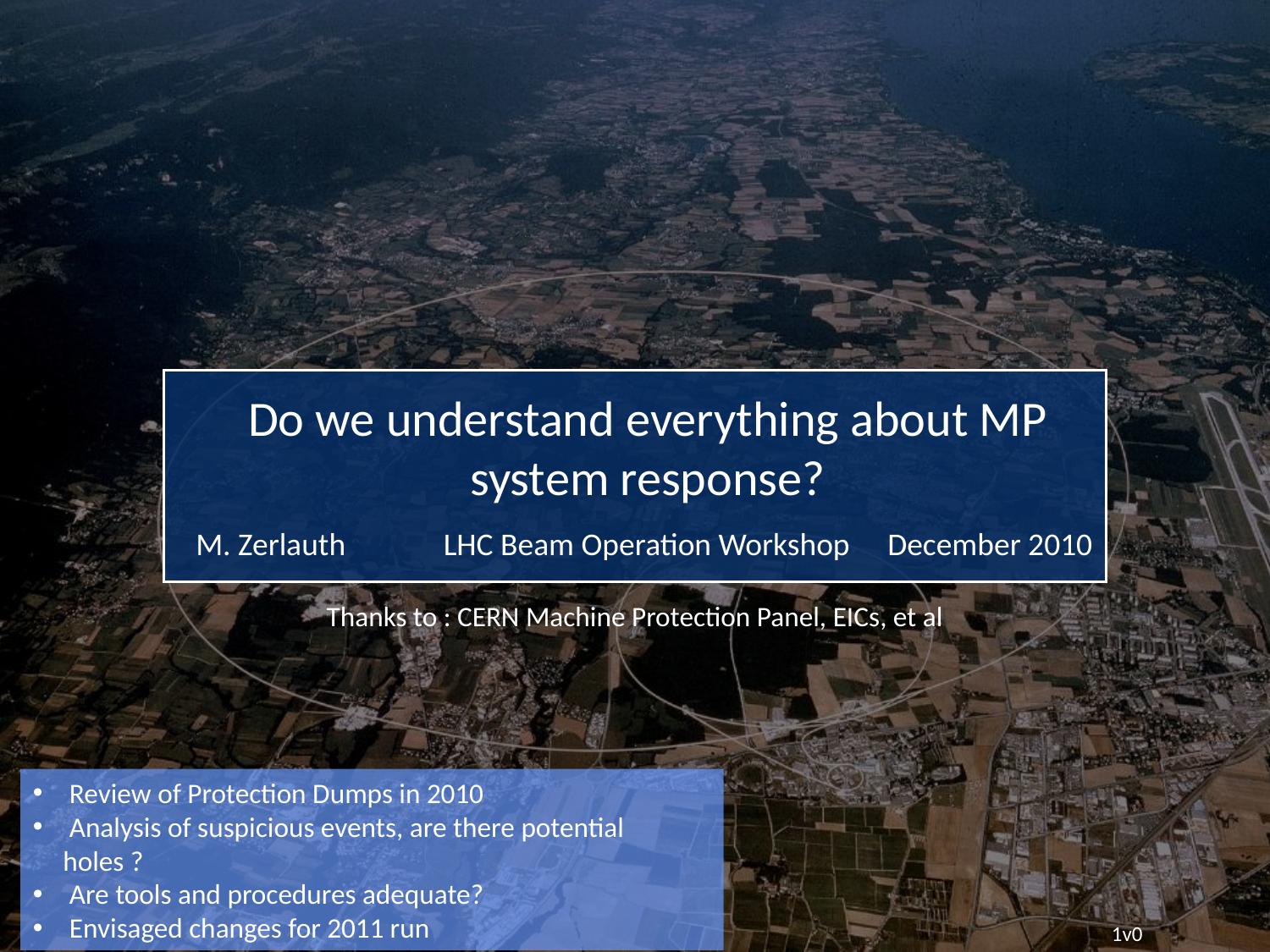

Review of Protection Dumps in 2010
 Analysis of suspicious events, are there potential holes ?
 Are tools and procedures adequate?
 Envisaged changes for 2011 run